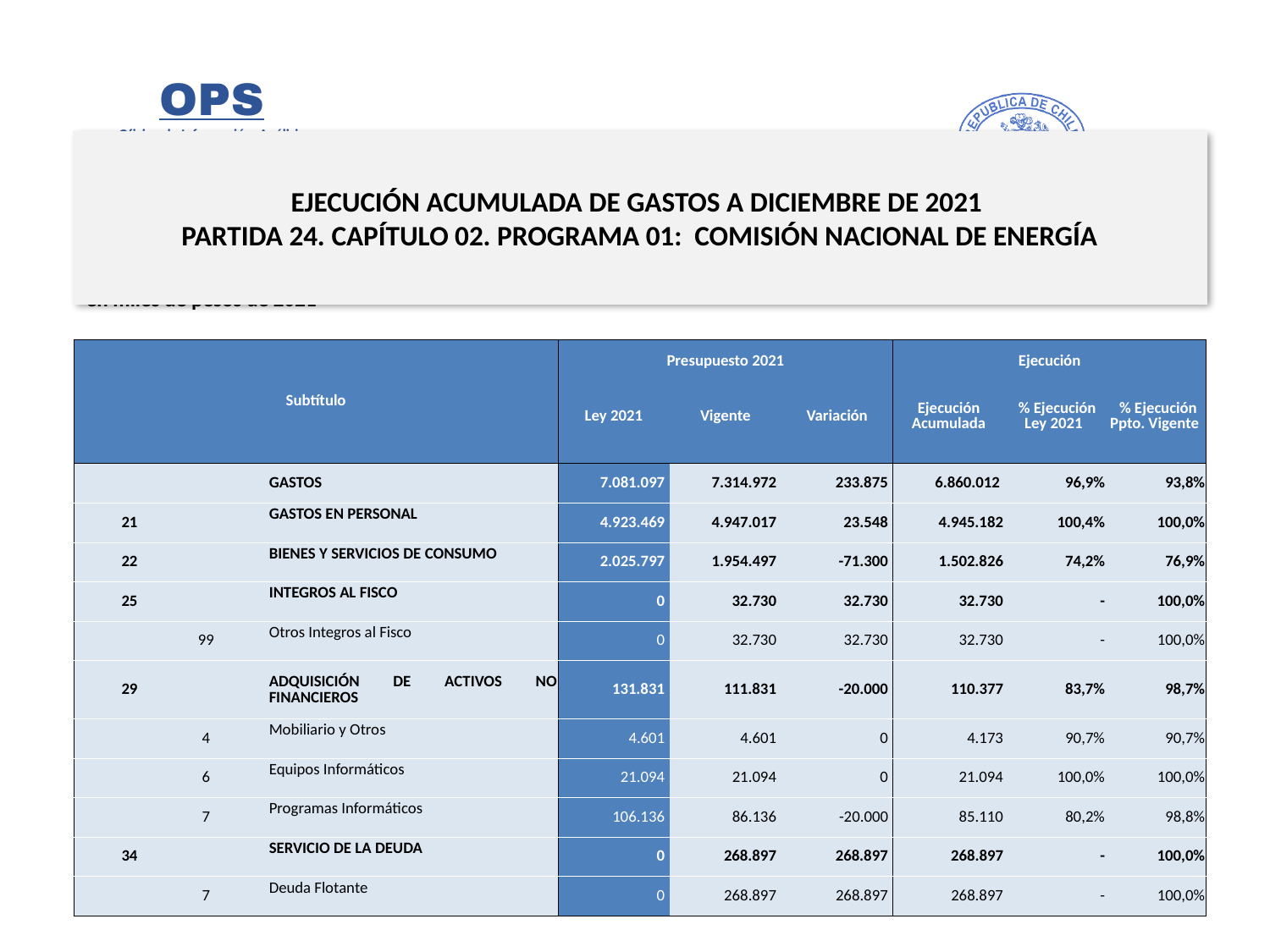

# EJECUCIÓN ACUMULADA DE GASTOS A DICIEMBRE DE 2021 PARTIDA 24. CAPÍTULO 02. PROGRAMA 01:  COMISIÓN NACIONAL DE ENERGÍA
en miles de pesos de 2021
| Subtítulo |  |  |  | Presupuesto 2021 |  |  | Ejecución |  |  |
| --- | --- | --- | --- | --- | --- | --- | --- | --- | --- |
|  |  |  |  | Ley 2021 | Vigente | Variación | Ejecución Acumulada | % Ejecución Ley 2021 | % Ejecución Ppto. Vigente |
|  |  |  | GASTOS | 7.081.097 | 7.314.972 | 233.875 | 6.860.012 | 96,9% | 93,8% |
| 21 |  |  | GASTOS EN PERSONAL | 4.923.469 | 4.947.017 | 23.548 | 4.945.182 | 100,4% | 100,0% |
| 22 |  |  | BIENES Y SERVICIOS DE CONSUMO | 2.025.797 | 1.954.497 | -71.300 | 1.502.826 | 74,2% | 76,9% |
| 25 |  |  | INTEGROS AL FISCO | 0 | 32.730 | 32.730 | 32.730 | - | 100,0% |
|  | 99 |  | Otros Integros al Fisco | 0 | 32.730 | 32.730 | 32.730 | - | 100,0% |
| 29 |  |  | ADQUISICIÓN DE ACTIVOS NO FINANCIEROS | 131.831 | 111.831 | -20.000 | 110.377 | 83,7% | 98,7% |
|  | 4 |  | Mobiliario y Otros | 4.601 | 4.601 | 0 | 4.173 | 90,7% | 90,7% |
|  | 6 |  | Equipos Informáticos | 21.094 | 21.094 | 0 | 21.094 | 100,0% | 100,0% |
|  | 7 |  | Programas Informáticos | 106.136 | 86.136 | -20.000 | 85.110 | 80,2% | 98,8% |
| 34 |  |  | SERVICIO DE LA DEUDA | 0 | 268.897 | 268.897 | 268.897 | - | 100,0% |
|  | 7 |  | Deuda Flotante | 0 | 268.897 | 268.897 | 268.897 | - | 100,0% |
Fuente: Elaboración propia en base  a Informes de ejecución presupuestaria mensual de DIPRES
11